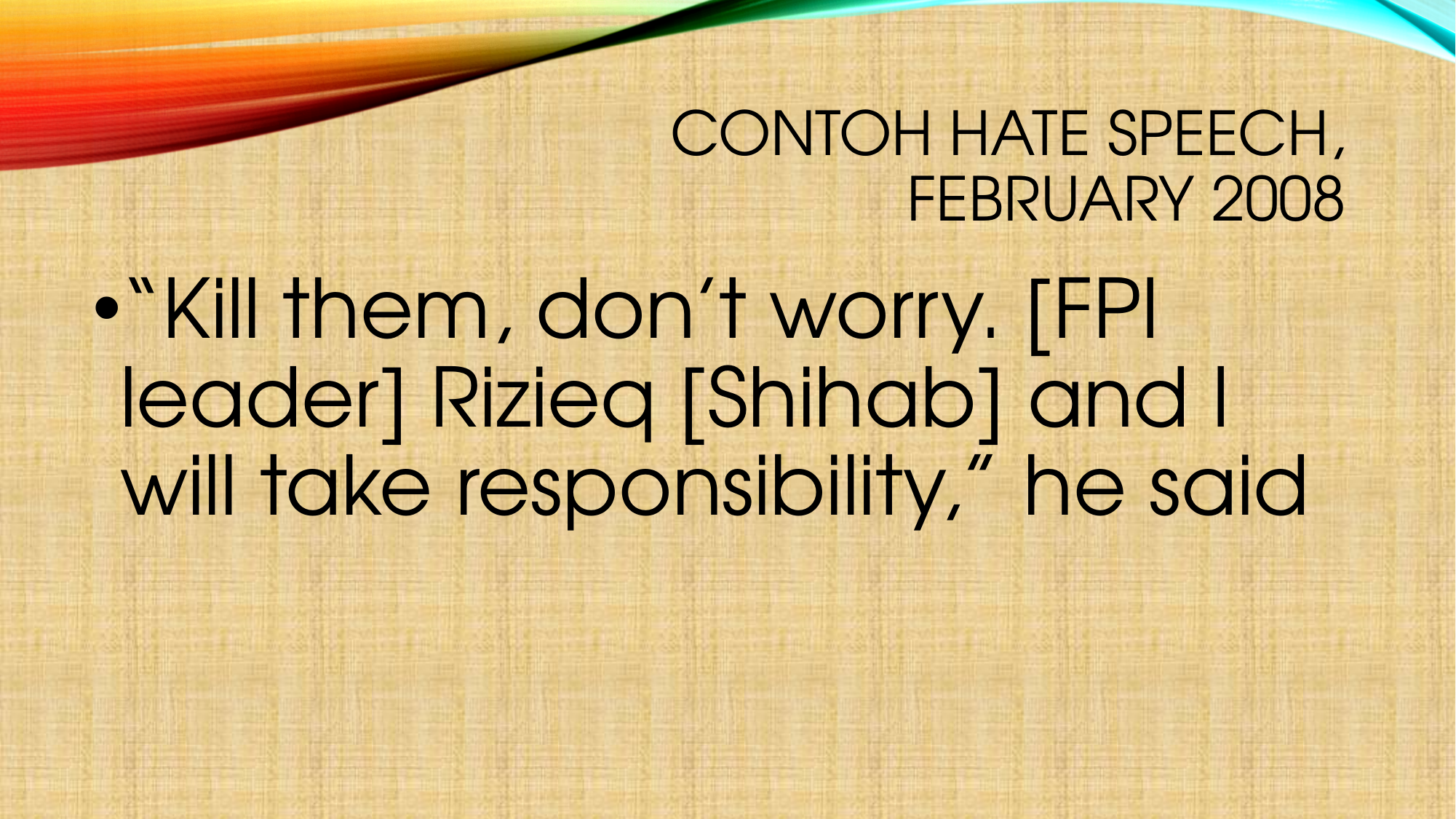

# Contoh hate speech, February 2008
“Kill them, don’t worry. [FPI leader] Rizieq [Shihab] and I will take responsibility,” he said